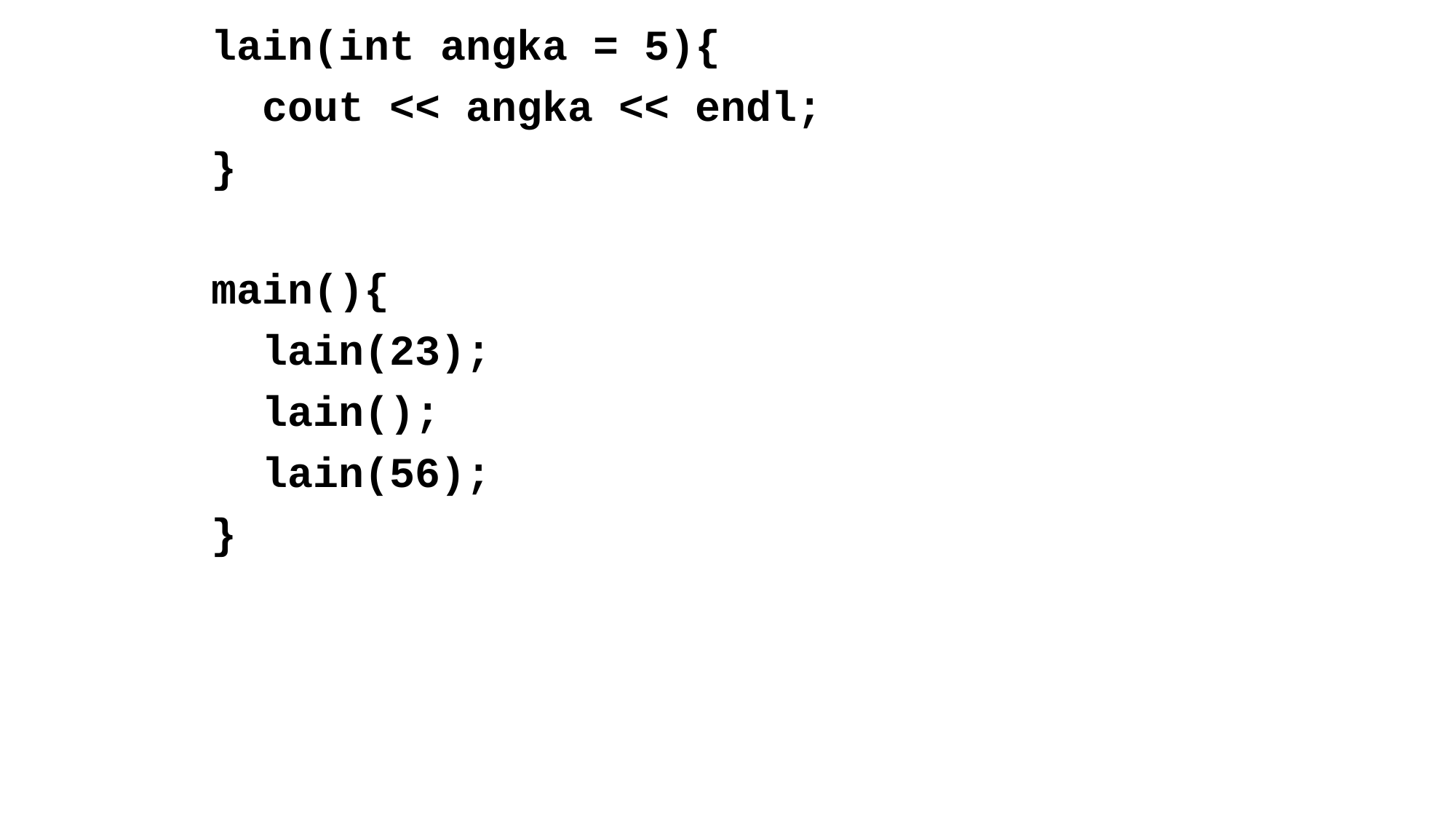

lain(int angka = 5){
  cout << angka << endl;
}

main(){
  lain(23);
  lain();
  lain(56);
}